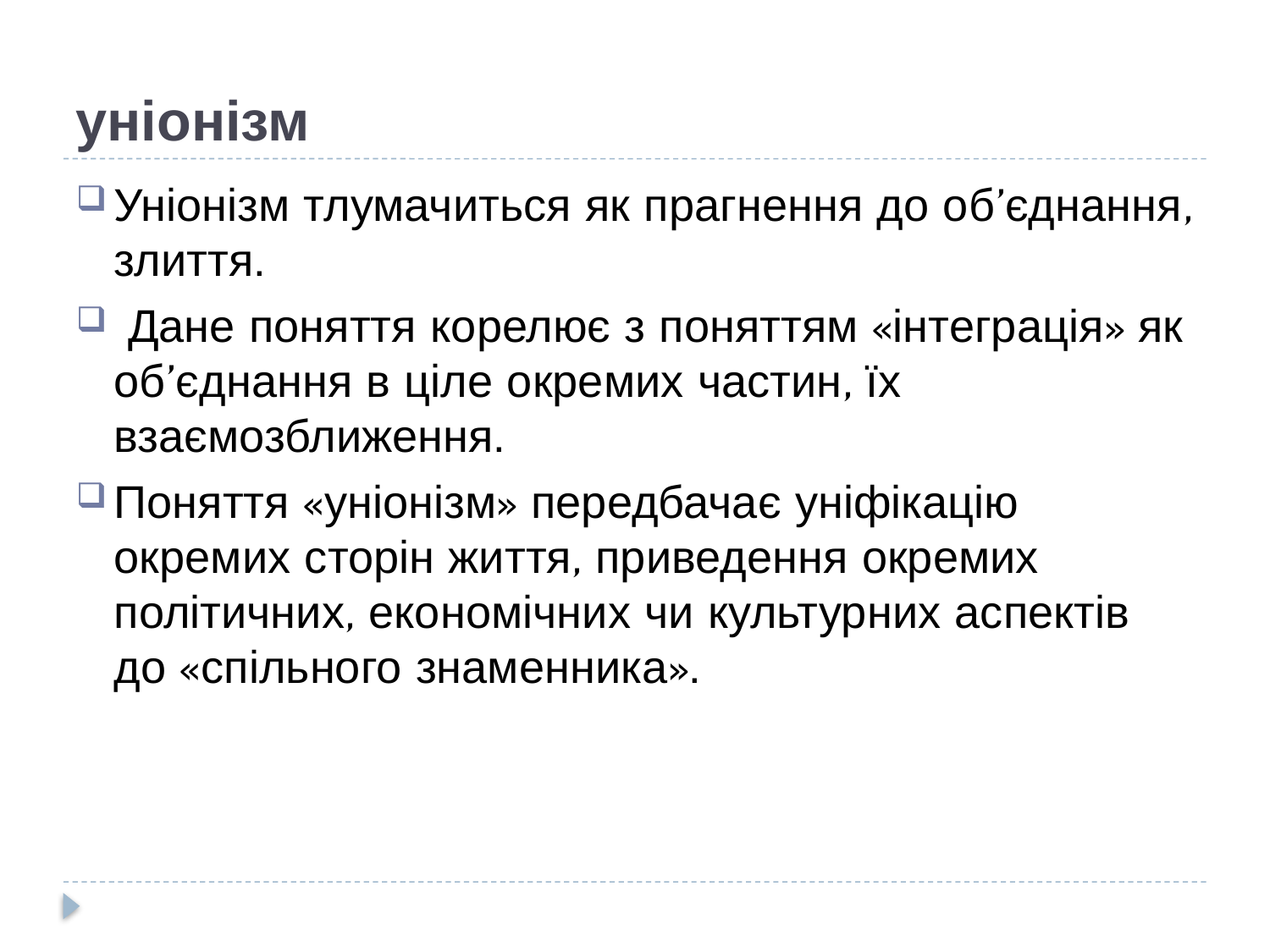

# уніонізм
Уніонізм тлумачиться як прагнення до об’єднання, злиття.
 Дане поняття корелює з поняттям «інтеграція» як об’єднання в ціле окремих частин, їх взаємозближення.
Поняття «уніонізм» передбачає уніфікацію окремих сторін життя, приведення окремих політичних, економічних чи культурних аспектів до «спільного знаменника».